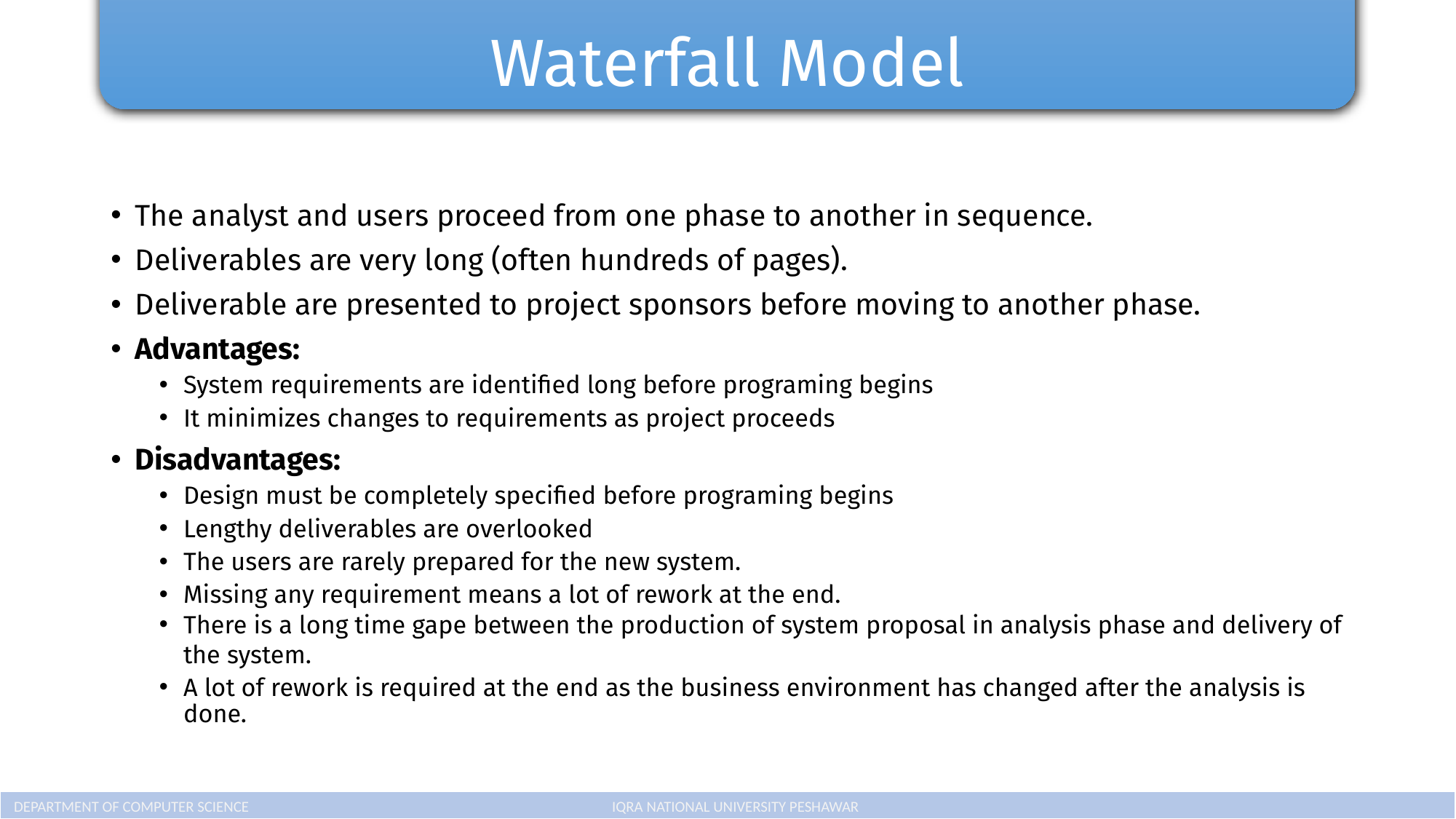

# Waterfall Model
The analyst and users proceed from one phase to another in sequence.
Deliverables are very long (often hundreds of pages).
Deliverable are presented to project sponsors before moving to another phase.
Advantages:
System requirements are identified long before programing begins
It minimizes changes to requirements as project proceeds
Disadvantages:
Design must be completely specified before programing begins
Lengthy deliverables are overlooked
The users are rarely prepared for the new system.
Missing any requirement means a lot of rework at the end.
There is a long time gape between the production of system proposal in analysis phase and delivery of the system.
A lot of rework is required at the end as the business environment has changed after the analysis is done.